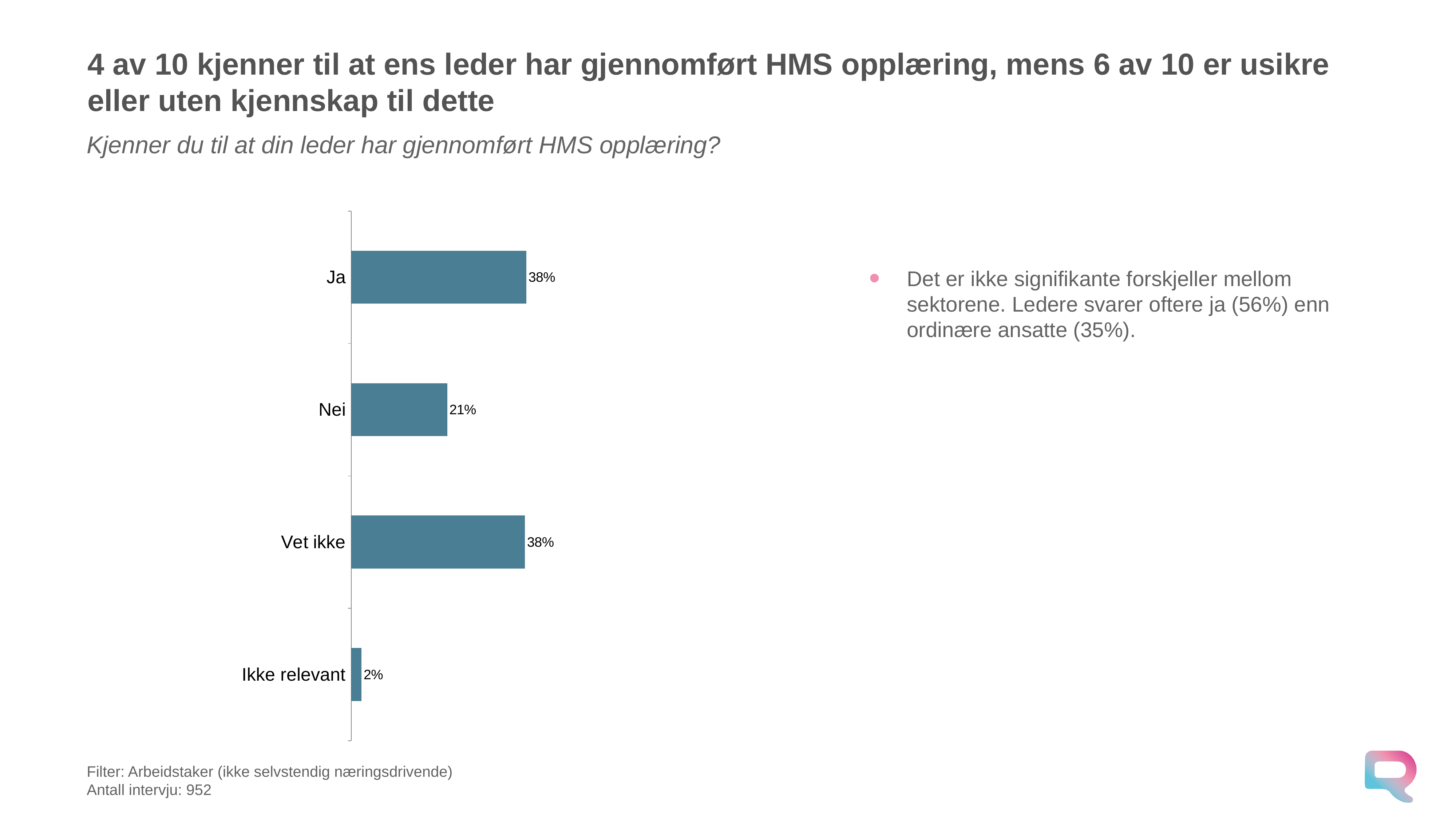

# 4 av 10 kjenner til at ens leder har gjennomført HMS opplæring, mens 6 av 10 er usikre eller uten kjennskap til dette
Kjenner du til at din leder har gjennomført HMS opplæring?

### Chart

| Category | Panel september 2025 |
|---|---|
| Ja | 0.3846954000042027 |
| Nei | 0.21093996259482609 |
| Vet ikke | 0.38173240590917684 |
| Ikke relevant | 0.02263223149179391 |
Det er ikke signifikante forskjeller mellom sektorene. Ledere svarer oftere ja (56%) enn ordinære ansatte (35%).
Filter: Arbeidstaker (ikke selvstendig næringsdrivende)
Antall intervju: 952